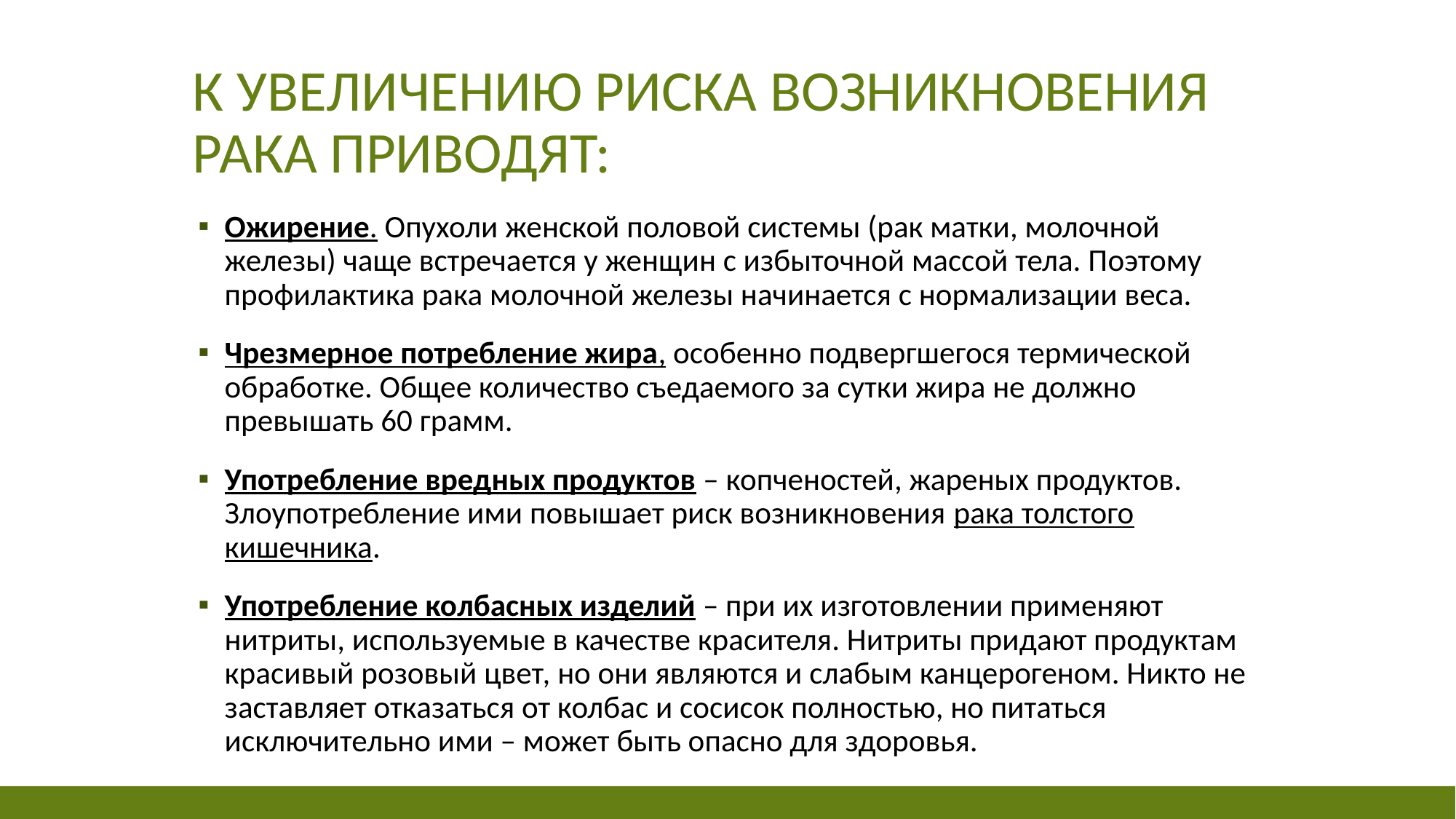

# К увеличению риска возникновения рака приводят:
Ожирение. Опухоли женской половой системы (рак матки, молочной железы) чаще встречается у женщин с избыточной массой тела. Поэтому профилактика рака молочной железы начинается с нормализации веса.
Чрезмерное потребление жира, особенно подвергшегося термической обработке. Общее количество съедаемого за сутки жира не должно превышать 60 грамм.
Употребление вредных продуктов – копченостей, жареных продуктов. Злоупотребление ими повышает риск возникновения рака толстого кишечника.
Употребление колбасных изделий – при их изготовлении применяют нитриты, используемые в качестве красителя. Нитриты придают продуктам красивый розовый цвет, но они являются и слабым канцерогеном. Никто не заставляет отказаться от колбас и сосисок полностью, но питаться исключительно ими – может быть опасно для здоровья.